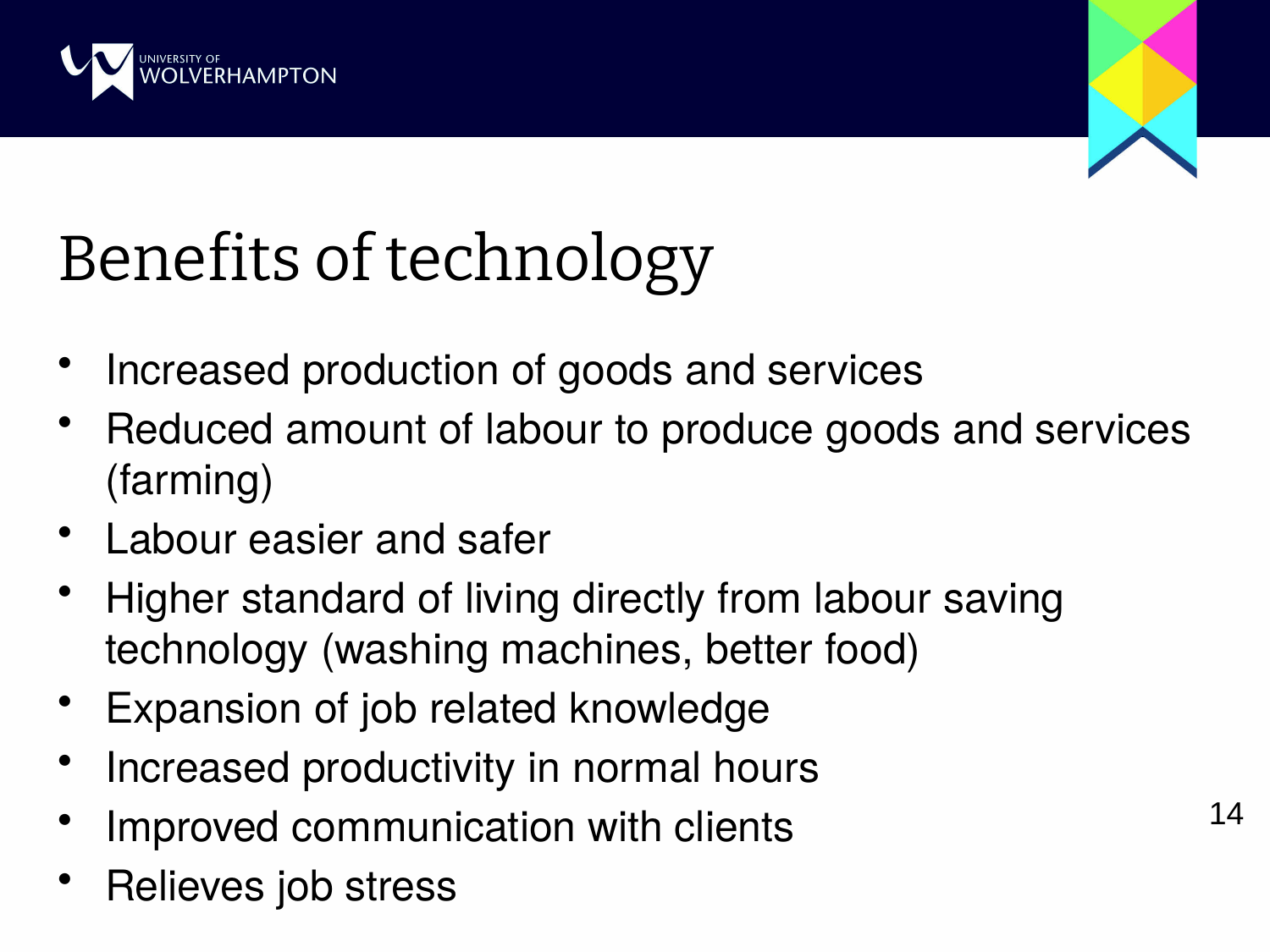

# Benefits of technology
Increased production of goods and services
Reduced amount of labour to produce goods and services (farming)
Labour easier and safer
Higher standard of living directly from labour saving technology (washing machines, better food)
Expansion of job related knowledge
Increased productivity in normal hours
Improved communication with clients
Relieves job stress

14